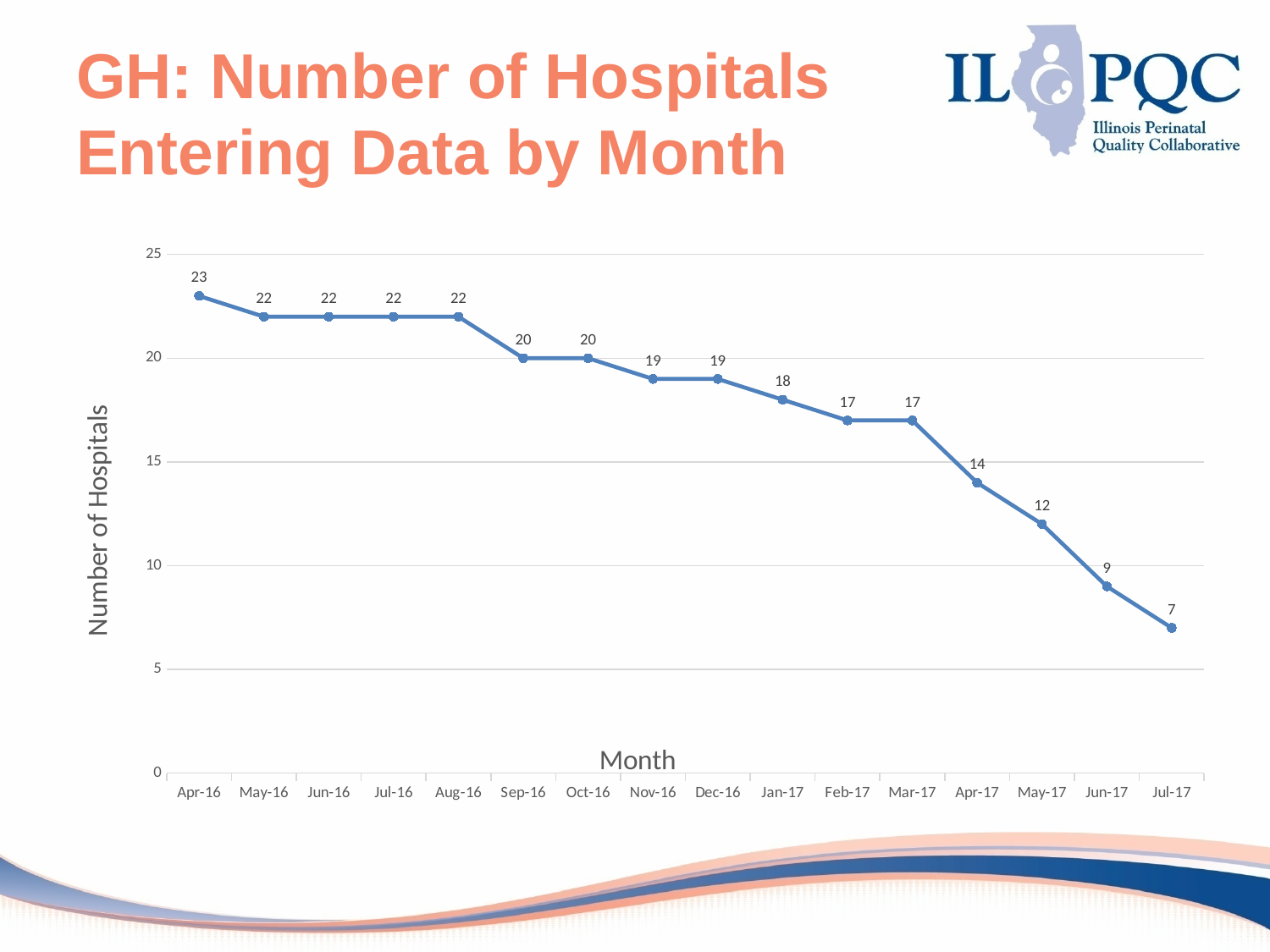

# GH: Number of Hospitals Entering Data by Month

### Chart: Month

| Category |  |
|---|---|
| 42917 | 7.0 |
| 42887 | 9.0 |
| 42856 | 12.0 |
| 42826 | 14.0 |
| 42795 | 17.0 |
| 42767 | 17.0 |
| 42736 | 18.0 |
| 42705 | 19.0 |
| 42675 | 19.0 |
| 42644 | 20.0 |
| 42614 | 20.0 |
| 42583 | 22.0 |
| 42552 | 22.0 |
| 42522 | 22.0 |
| 42491 | 22.0 |
| 42461 | 23.0 |